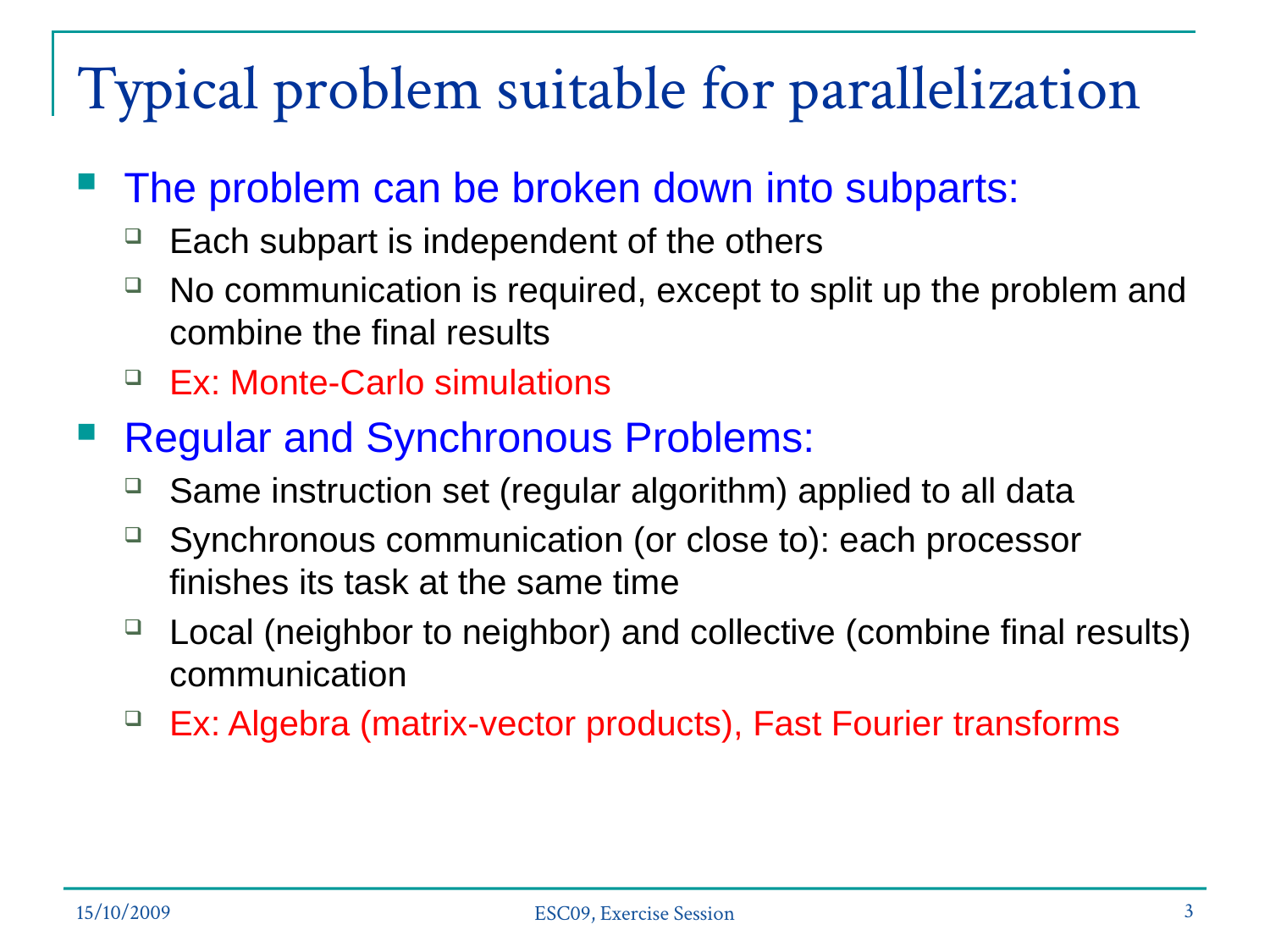

# Typical problem suitable for parallelization
The problem can be broken down into subparts:
Each subpart is independent of the others
No communication is required, except to split up the problem and combine the final results
Ex: Monte-Carlo simulations
Regular and Synchronous Problems:
Same instruction set (regular algorithm) applied to all data
Synchronous communication (or close to): each processor finishes its task at the same time
Local (neighbor to neighbor) and collective (combine final results) communication
Ex: Algebra (matrix-vector products), Fast Fourier transforms
15/10/2009
3
ESC09, Exercise Session